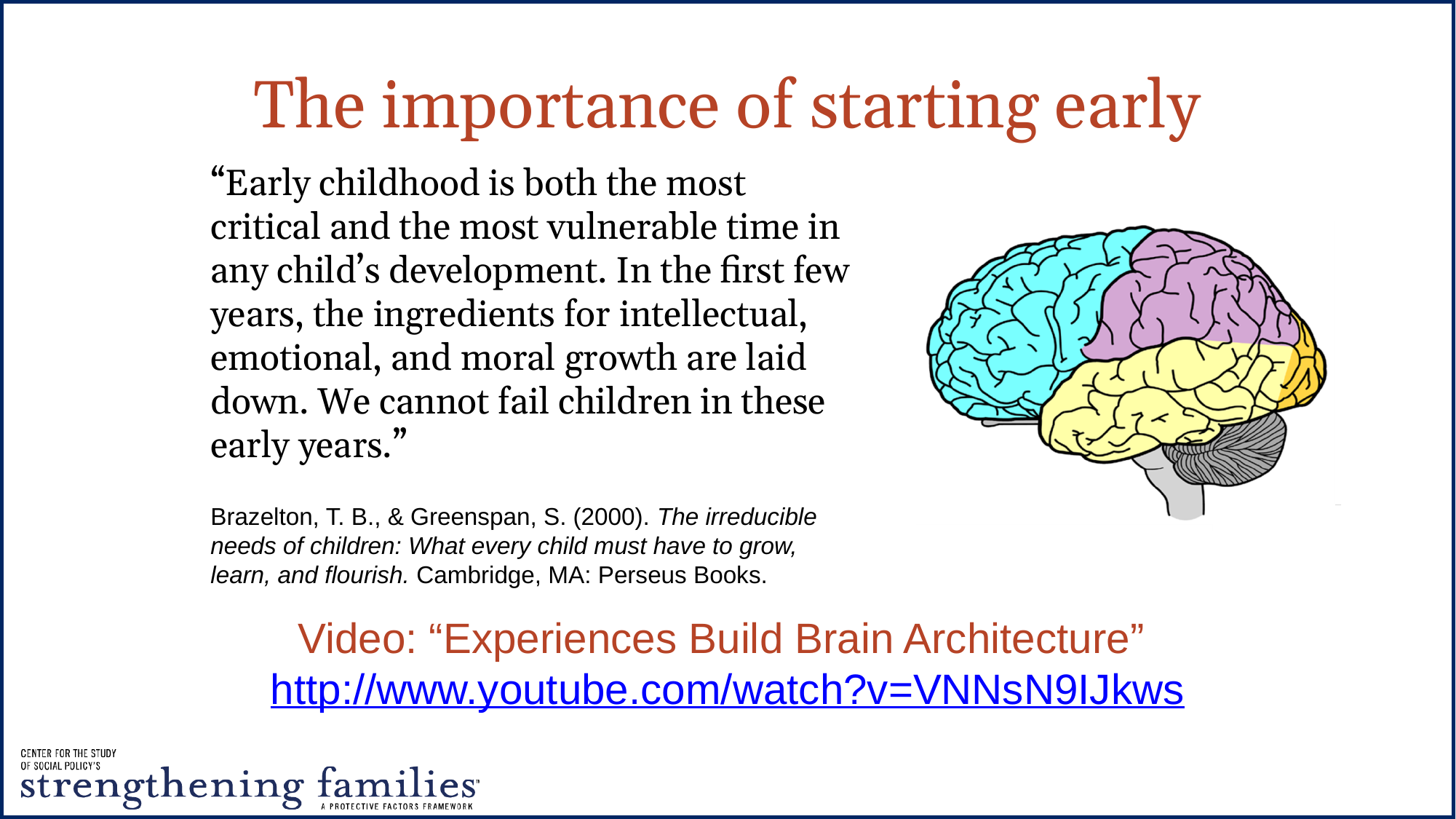

# The importance of starting early
“Early childhood is both the most critical and the most vulnerable time in any child’s development. In the first few years, the ingredients for intellectual, emotional, and moral growth are laid down. We cannot fail children in these early years.”

Brazelton, T. B., & Greenspan, S. (2000). The irreducible needs of children: What every child must have to grow, learn, and flourish. Cambridge, MA: Perseus Books.

Video: “Experiences Build Brain Architecture”
http://www.youtube.com/watch?v=VNNsN9IJkws